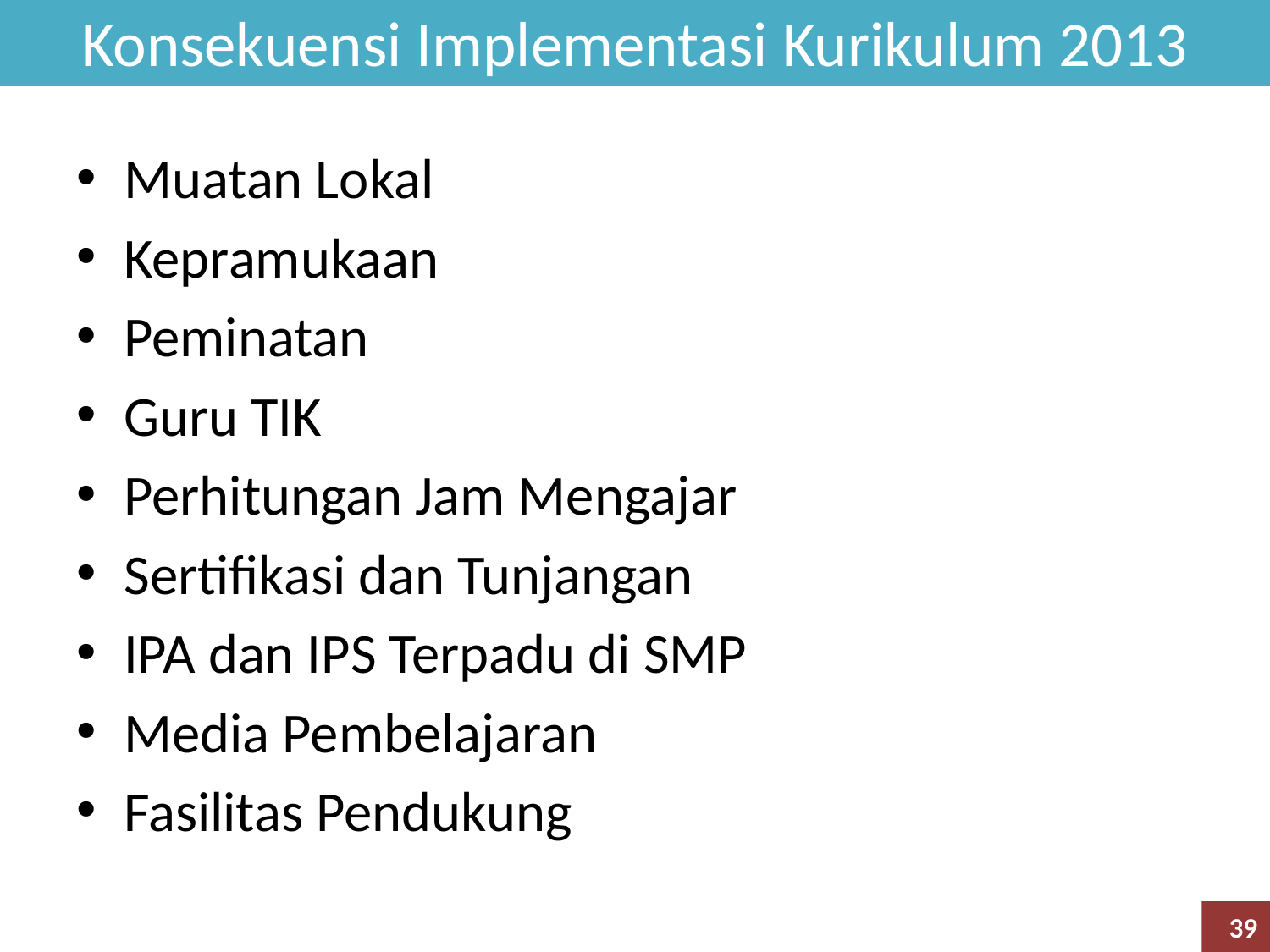

# Konsekuensi Implementasi Kurikulum 2013
Muatan Lokal
Kepramukaan
Peminatan
Guru TIK
Perhitungan Jam Mengajar
Sertifikasi dan Tunjangan
IPA dan IPS Terpadu di SMP
Media Pembelajaran
Fasilitas Pendukung

39